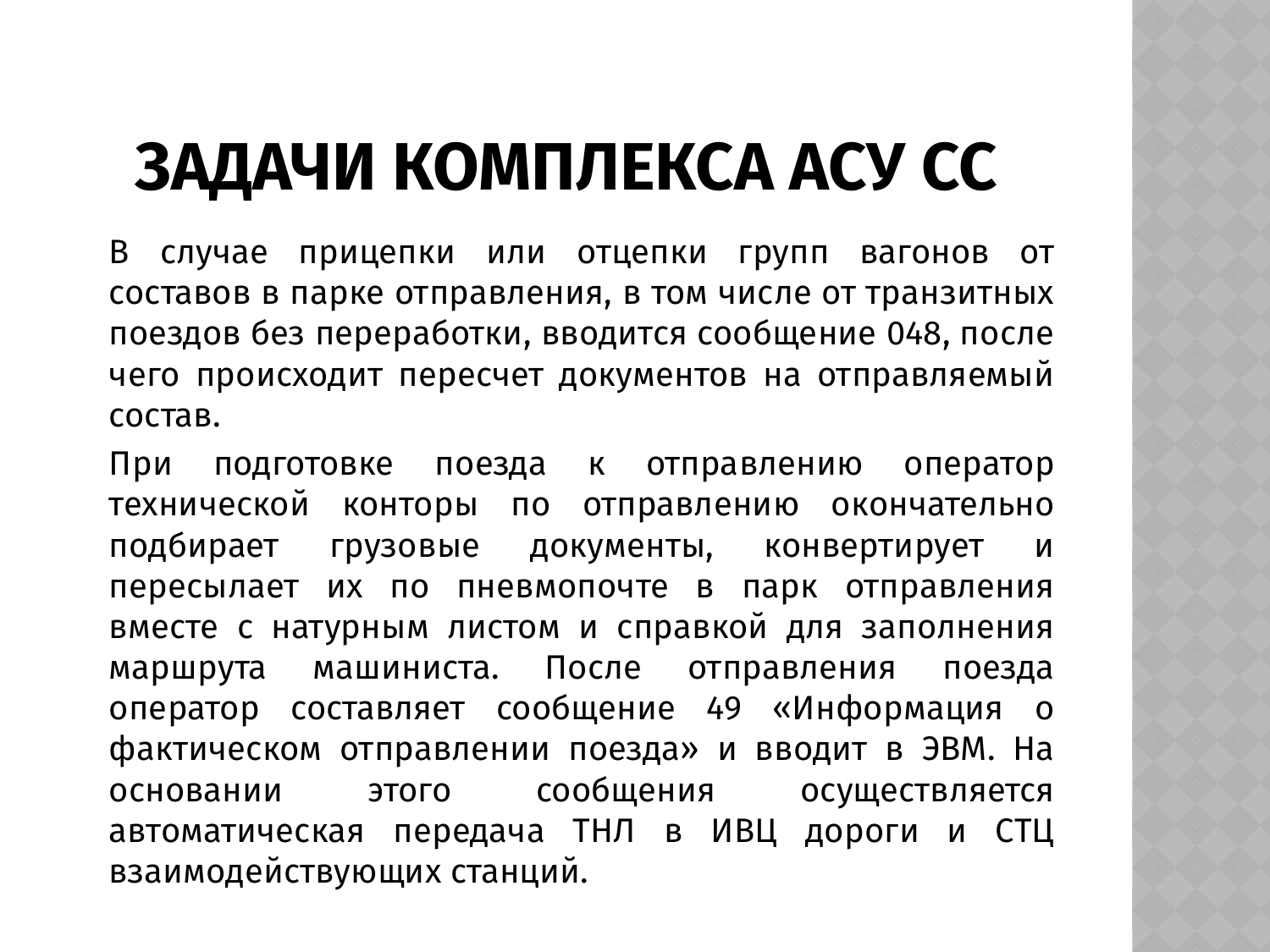

# Задачи комплекса АСУ СС
		В случае прицепки или отцепки групп вагонов от составов в парке отправления, в том числе от транзитных поездов без переработки, вводится сообщение 048, после чего происходит пересчет документов на отправляемый состав.
		При подготовке поезда к отправлению оператор технической конторы по отправлению окончательно подбирает грузовые документы, конвертирует и пересылает их по пневмопочте в парк отправления вместе с натурным листом и справкой для заполнения маршрута машиниста. После отправления поезда оператор составляет сообщение 49 «Информация о фактическом отправлении поезда» и вводит в ЭВМ. На основании этого сообщения осуществляется автоматическая передача ТНЛ в ИВЦ дороги и СТЦ взаимодействующих станций.